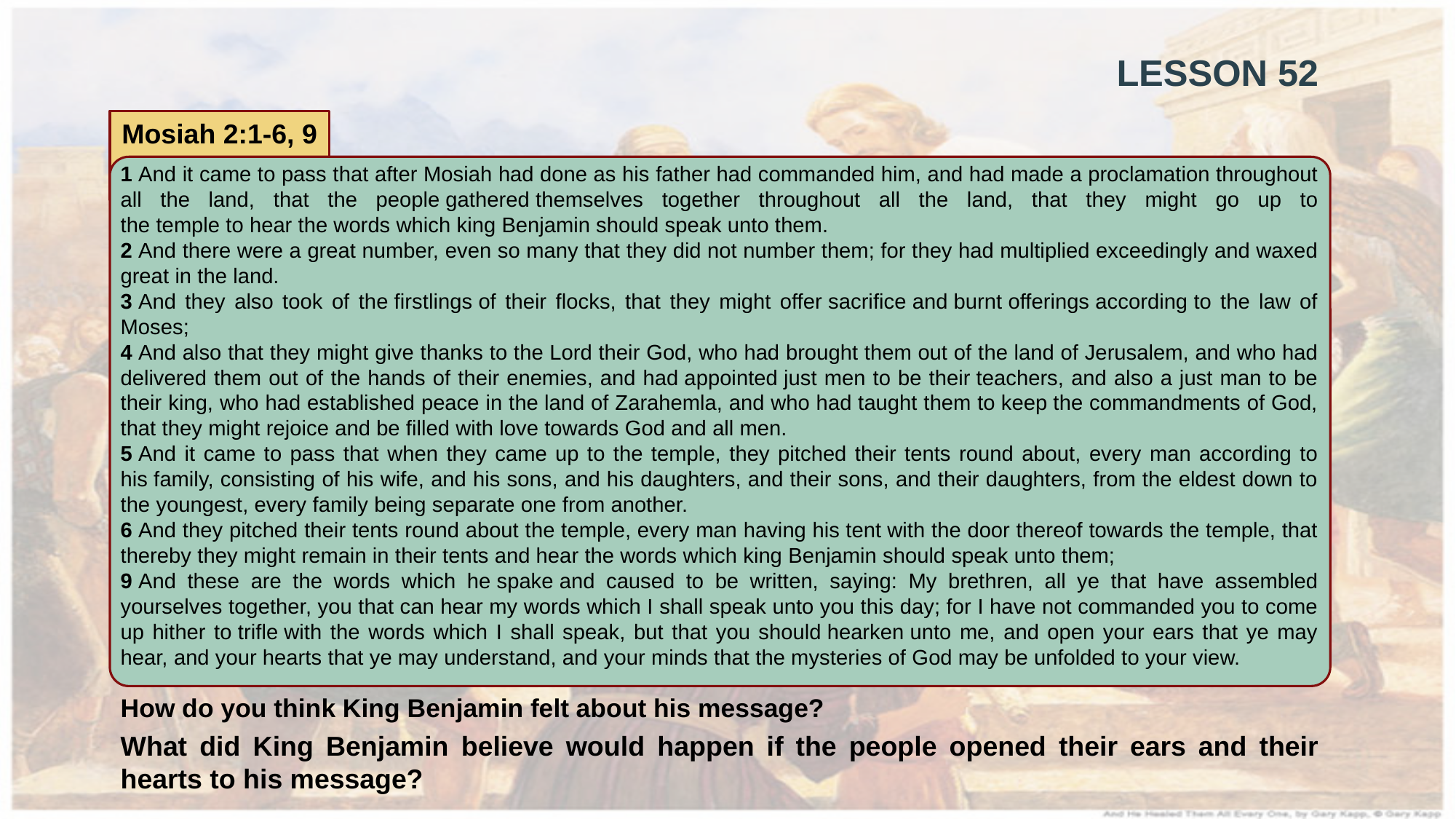

LESSON 52

Mosiah 2:1-6, 9
1 And it came to pass that after Mosiah had done as his father had commanded him, and had made a proclamation throughout all the land, that the people gathered themselves together throughout all the land, that they might go up to the temple to hear the words which king Benjamin should speak unto them.
2 And there were a great number, even so many that they did not number them; for they had multiplied exceedingly and waxed great in the land.
3 And they also took of the firstlings of their flocks, that they might offer sacrifice and burnt offerings according to the law of Moses;
4 And also that they might give thanks to the Lord their God, who had brought them out of the land of Jerusalem, and who had delivered them out of the hands of their enemies, and had appointed just men to be their teachers, and also a just man to be their king, who had established peace in the land of Zarahemla, and who had taught them to keep the commandments of God, that they might rejoice and be filled with love towards God and all men.
5 And it came to pass that when they came up to the temple, they pitched their tents round about, every man according to his family, consisting of his wife, and his sons, and his daughters, and their sons, and their daughters, from the eldest down to the youngest, every family being separate one from another.
6 And they pitched their tents round about the temple, every man having his tent with the door thereof towards the temple, that thereby they might remain in their tents and hear the words which king Benjamin should speak unto them;
9 And these are the words which he spake and caused to be written, saying: My brethren, all ye that have assembled yourselves together, you that can hear my words which I shall speak unto you this day; for I have not commanded you to come up hither to trifle with the words which I shall speak, but that you should hearken unto me, and open your ears that ye may hear, and your hearts that ye may understand, and your minds that the mysteries of God may be unfolded to your view.

How do you think King Benjamin felt about his message?
What did King Benjamin believe would happen if the people opened their ears and their hearts to his message?